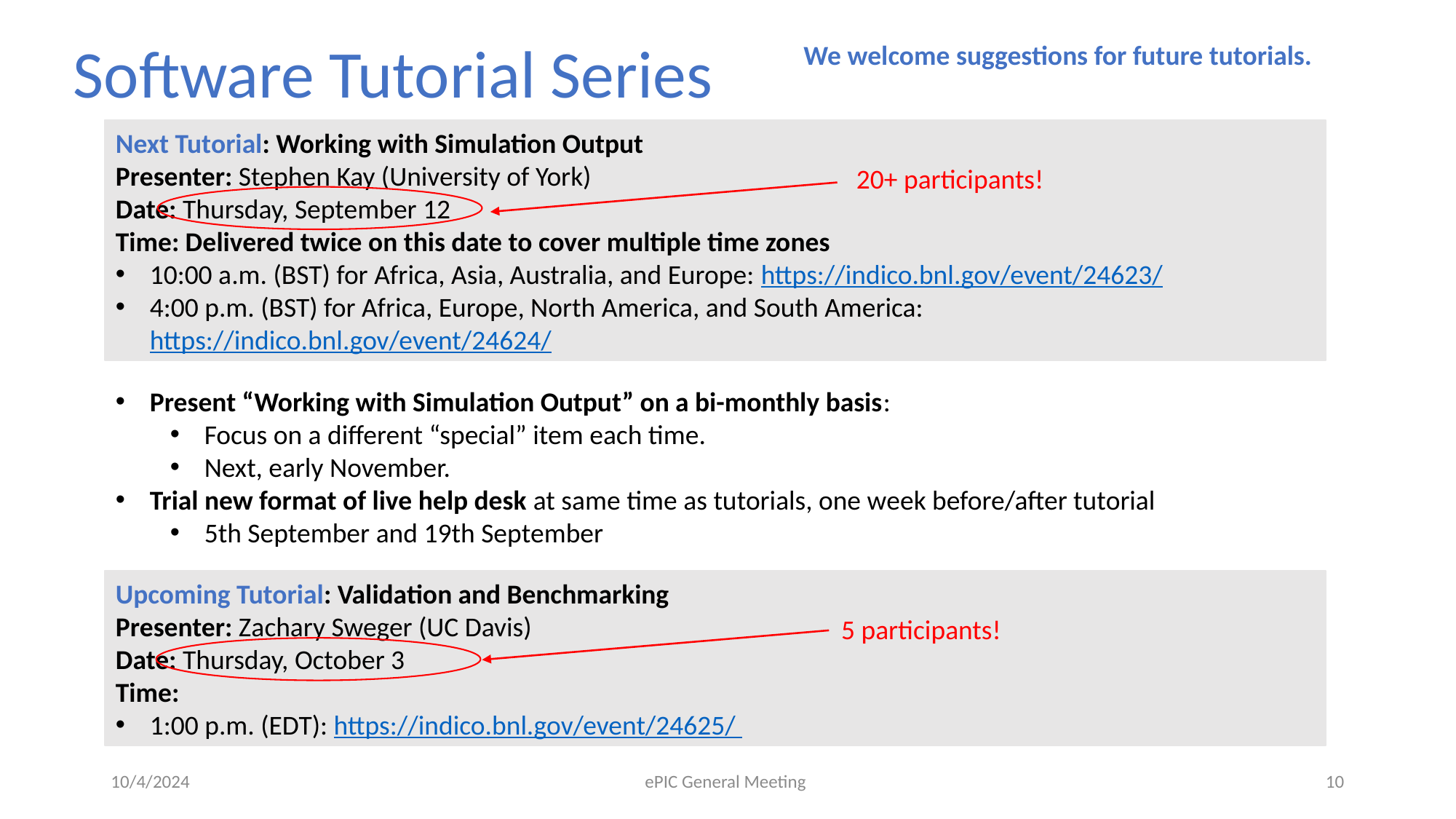

# Software Tutorial Series
We welcome suggestions for future tutorials.
Next Tutorial: Working with Simulation Output
Presenter: Stephen Kay (University of York)
Date: Thursday, September 12
Time: Delivered twice on this date to cover multiple time zones
10:00 a.m. (BST) for Africa, Asia, Australia, and Europe: https://indico.bnl.gov/event/24623/
4:00 p.m. (BST) for Africa, Europe, North America, and South America: https://indico.bnl.gov/event/24624/
20+ participants!

Present “Working with Simulation Output” on a bi-monthly basis:
Focus on a different “special” item each time.
Next, early November.
Trial new format of live help desk at same time as tutorials, one week before/after tutorial
5th September and 19th September
Upcoming Tutorial: Validation and Benchmarking
Presenter: Zachary Sweger (UC Davis)
Date: Thursday, October 3
Time:
1:00 p.m. (EDT): https://indico.bnl.gov/event/24625/
5 participants!

10/4/2024
ePIC General Meeting
10